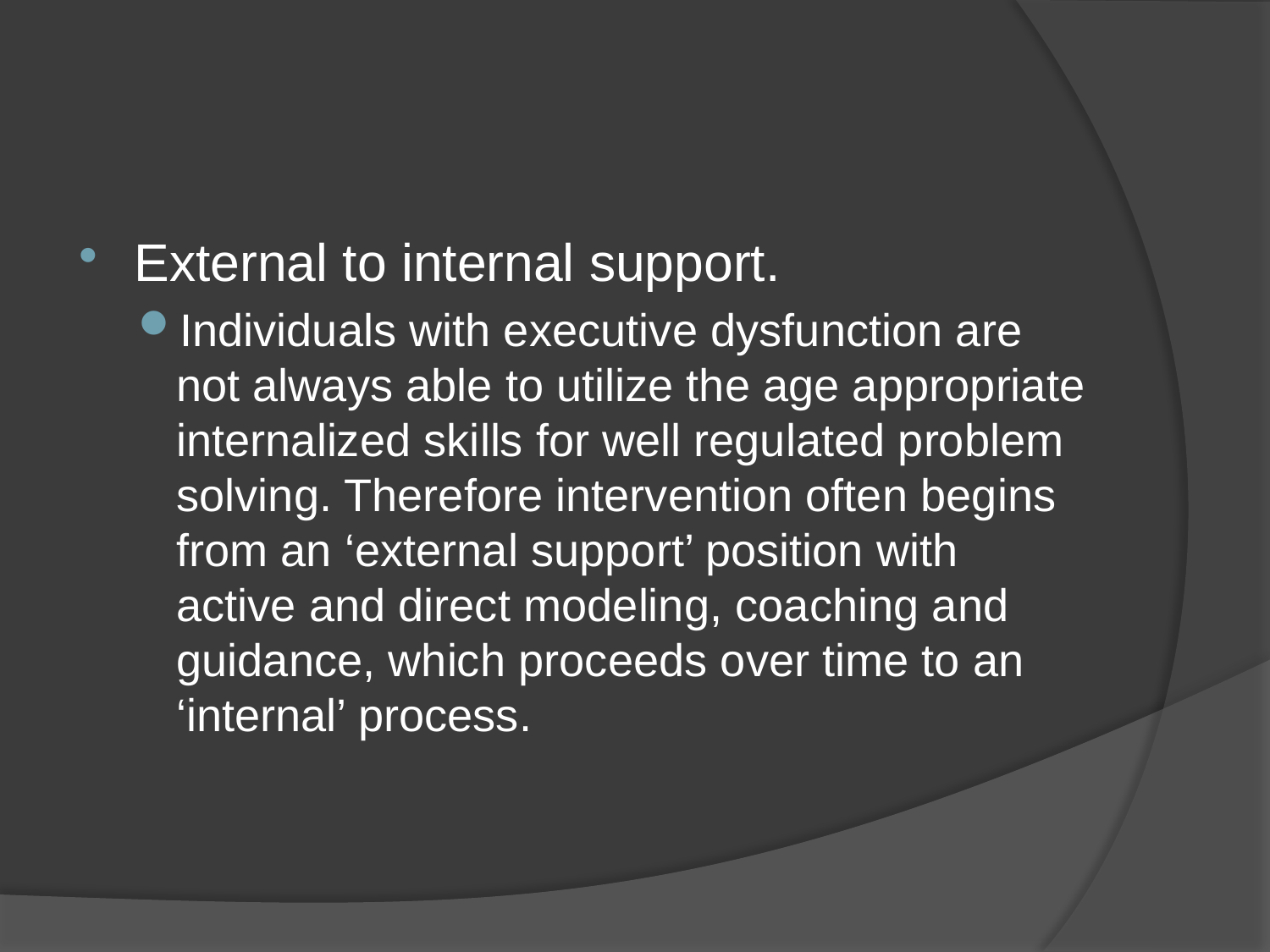

External to internal support.
Individuals with executive dysfunction are not always able to utilize the age appropriate internalized skills for well regulated problem solving. Therefore intervention often begins from an ‘external support’ position with active and direct modeling, coaching and guidance, which proceeds over time to an ‘internal’ process.